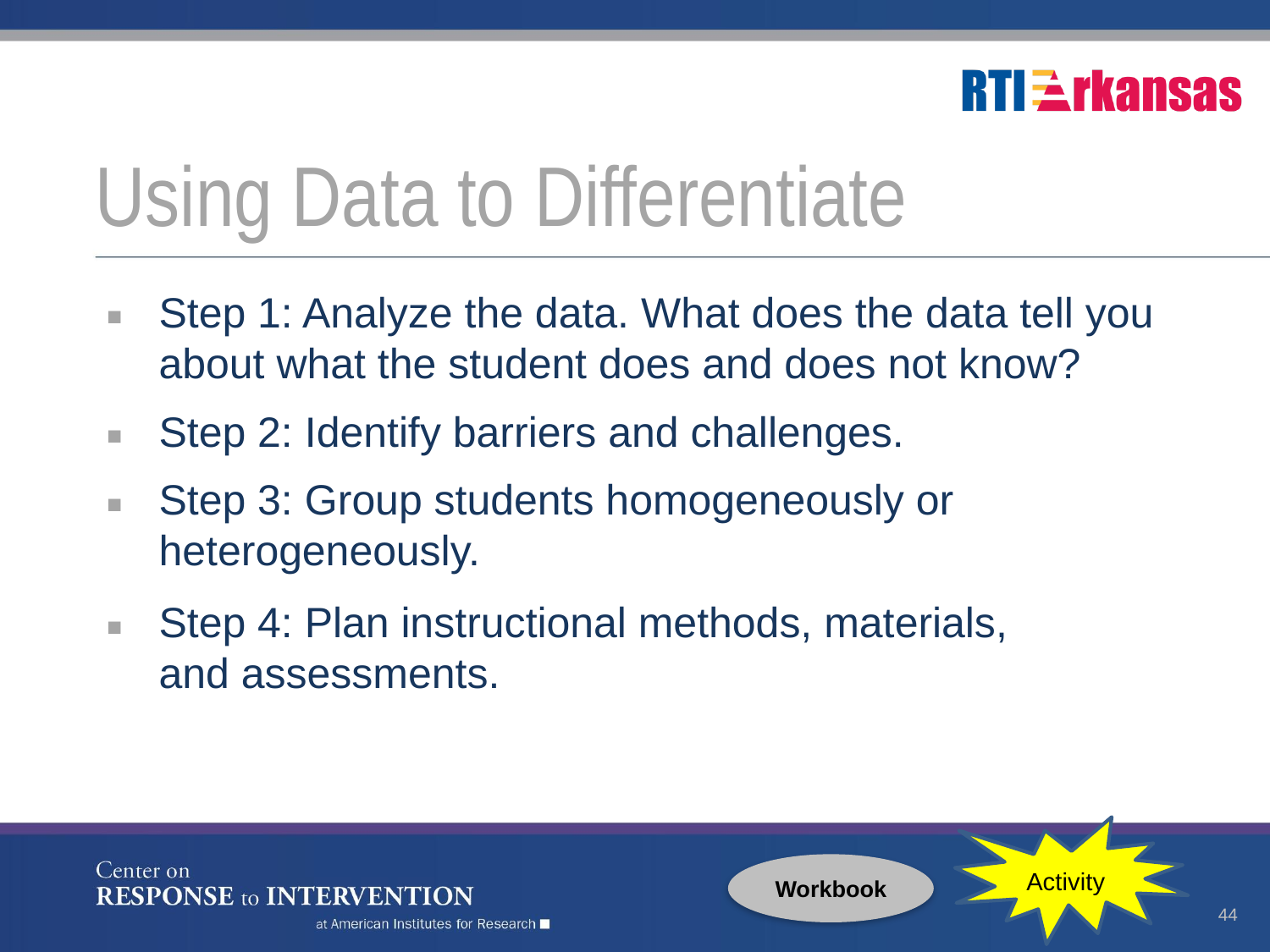

# Using Data to Differentiate
Step 1: Analyze the data. What does the data tell you about what the student does and does not know?
Step 2: Identify barriers and challenges.
Step 3: Group students homogeneously or heterogeneously.
Step 4: Plan instructional methods, materials,
and assessments.

Activity
Workbook
44